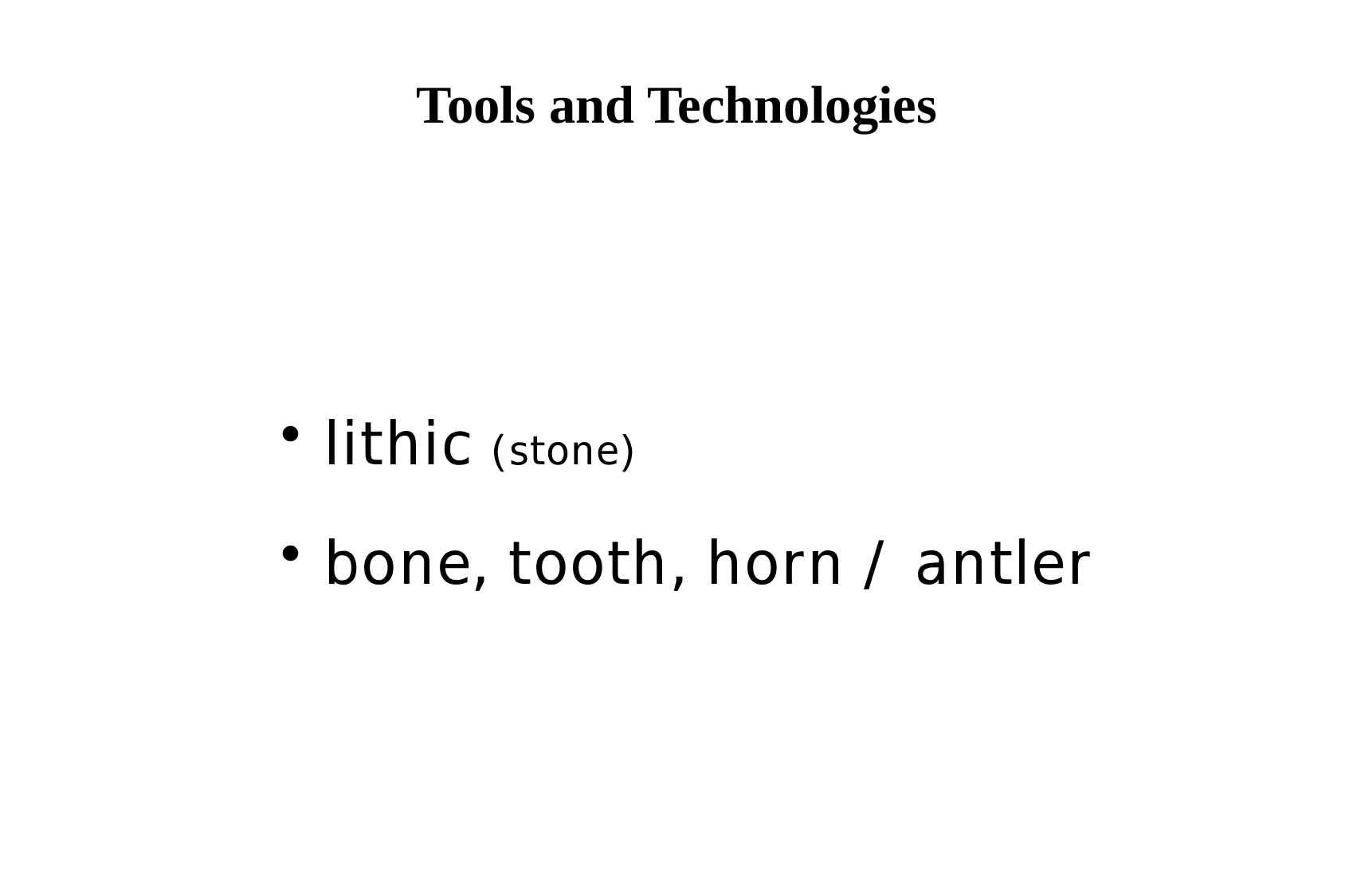

# Tools and Technologies

lithic (stone)

bone, tooth, horn / antler